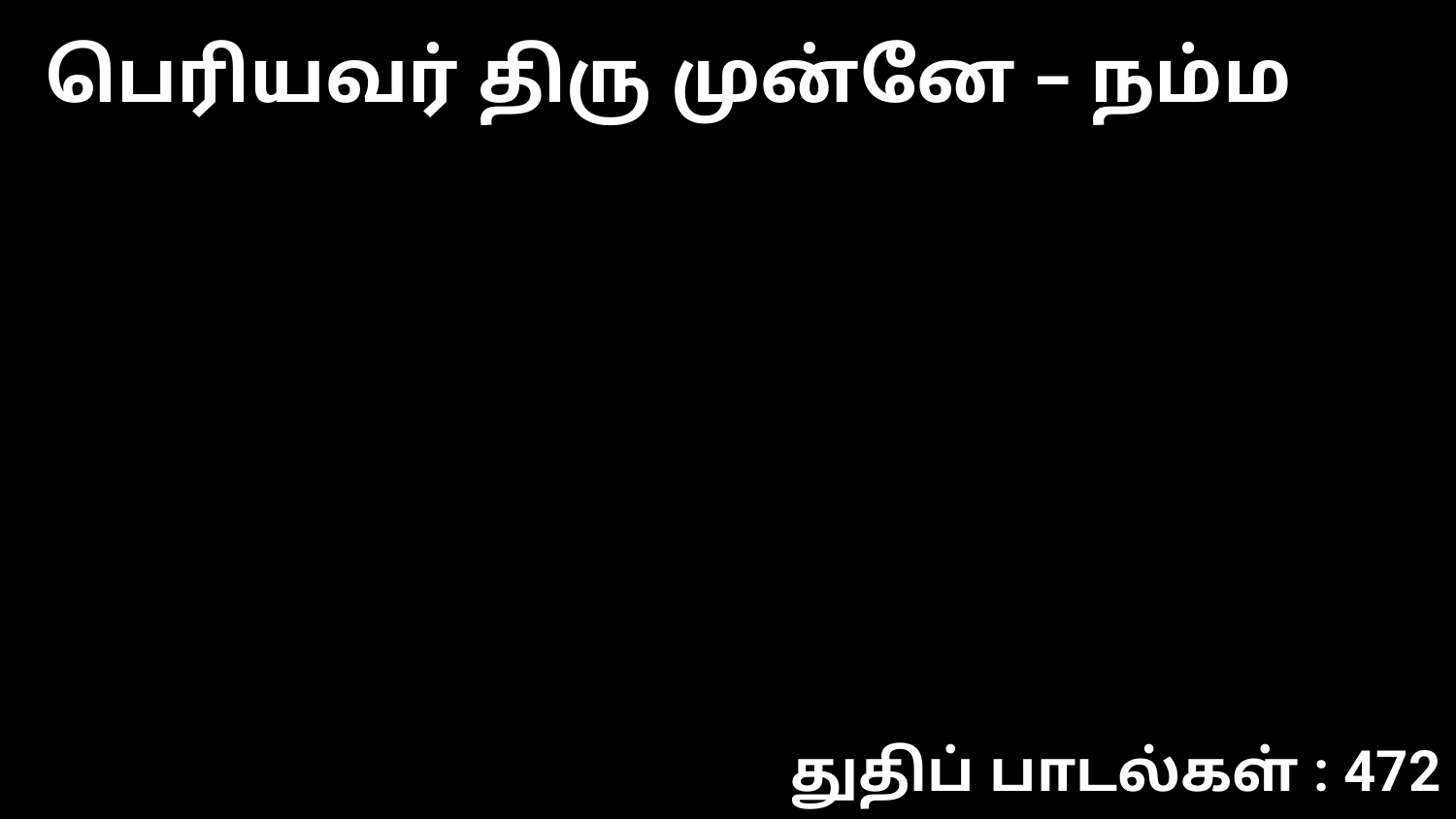

பெரியவர் திரு முன்னே – நம்ம
துதிப் பாடல்கள் : 472